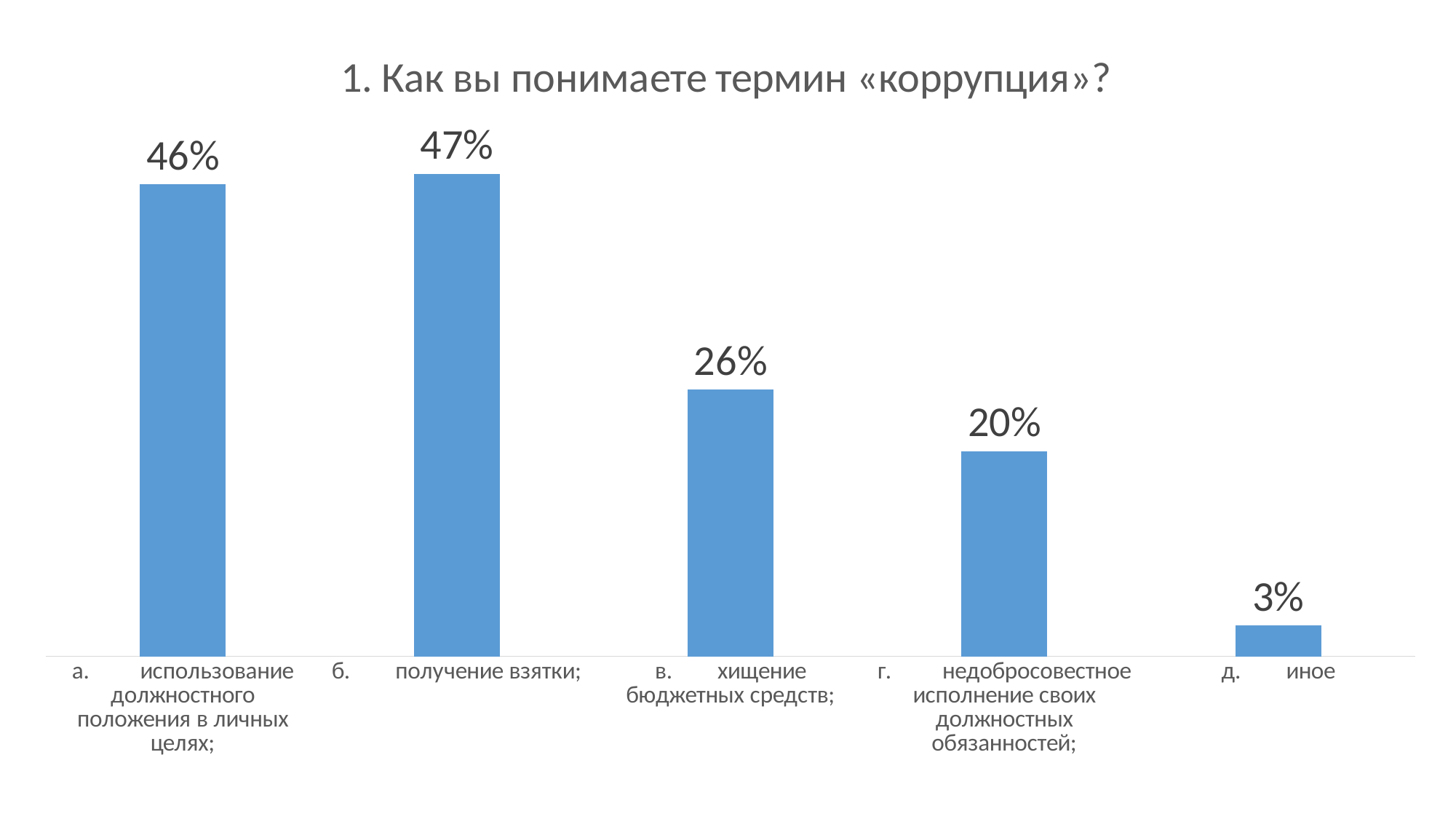

### Chart: 1. Как вы понимаете термин «коррупция»?

| Category |  |
|---|---|
| а.         использование должностного положения в личных целях; | 0.46 |
| б.        получение взятки; | 0.47 |
| в.        хищение бюджетных средств; | 0.26 |
| г.         недобросовестное исполнение своих должностных обязанностей; | 0.2 |
| д.        иное | 0.03 |